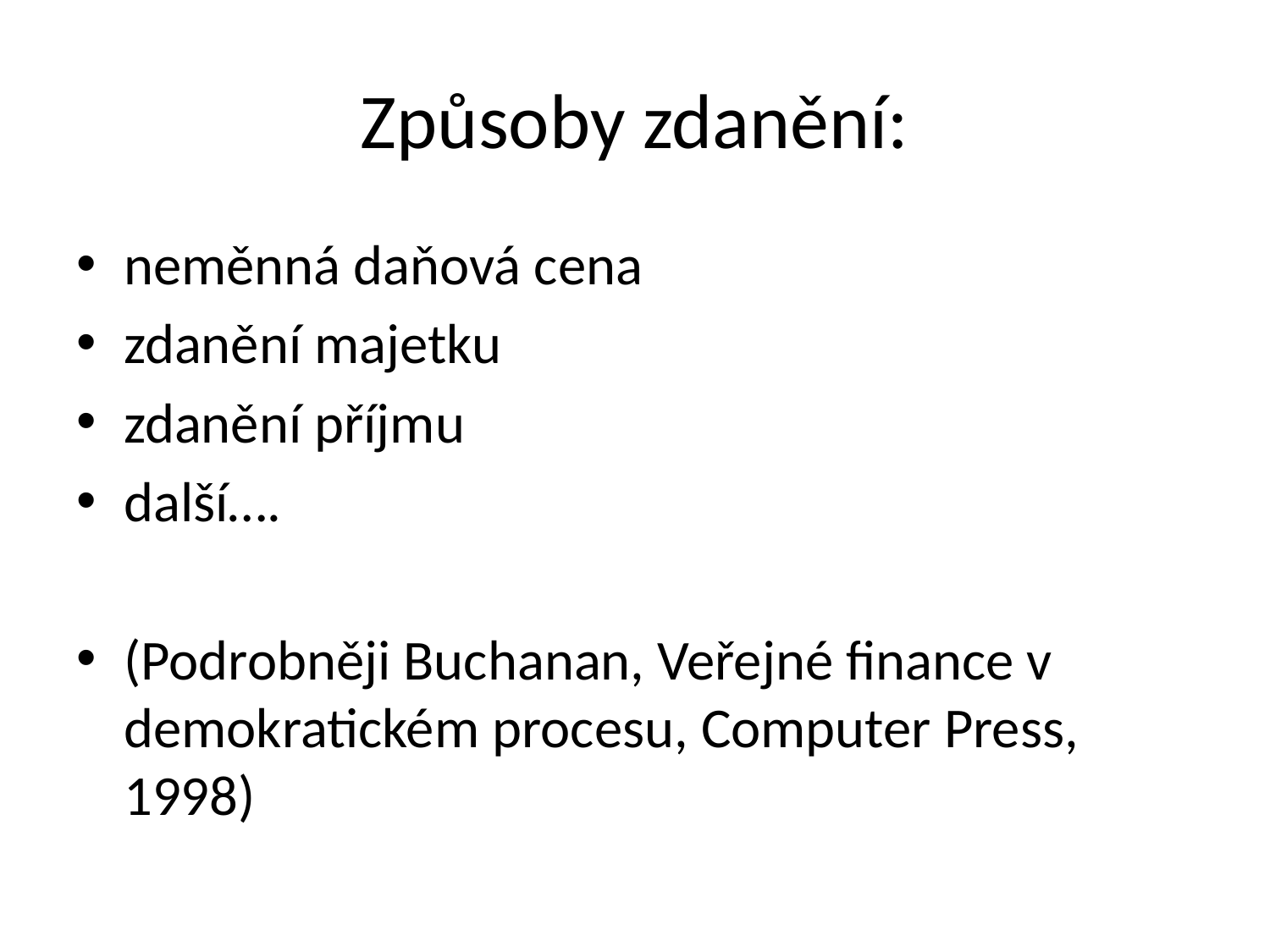

# Způsoby zdanění:
neměnná daňová cena
zdanění majetku
zdanění příjmu
další….

(Podrobněji Buchanan, Veřejné finance v demokratickém procesu, Computer Press, 1998)